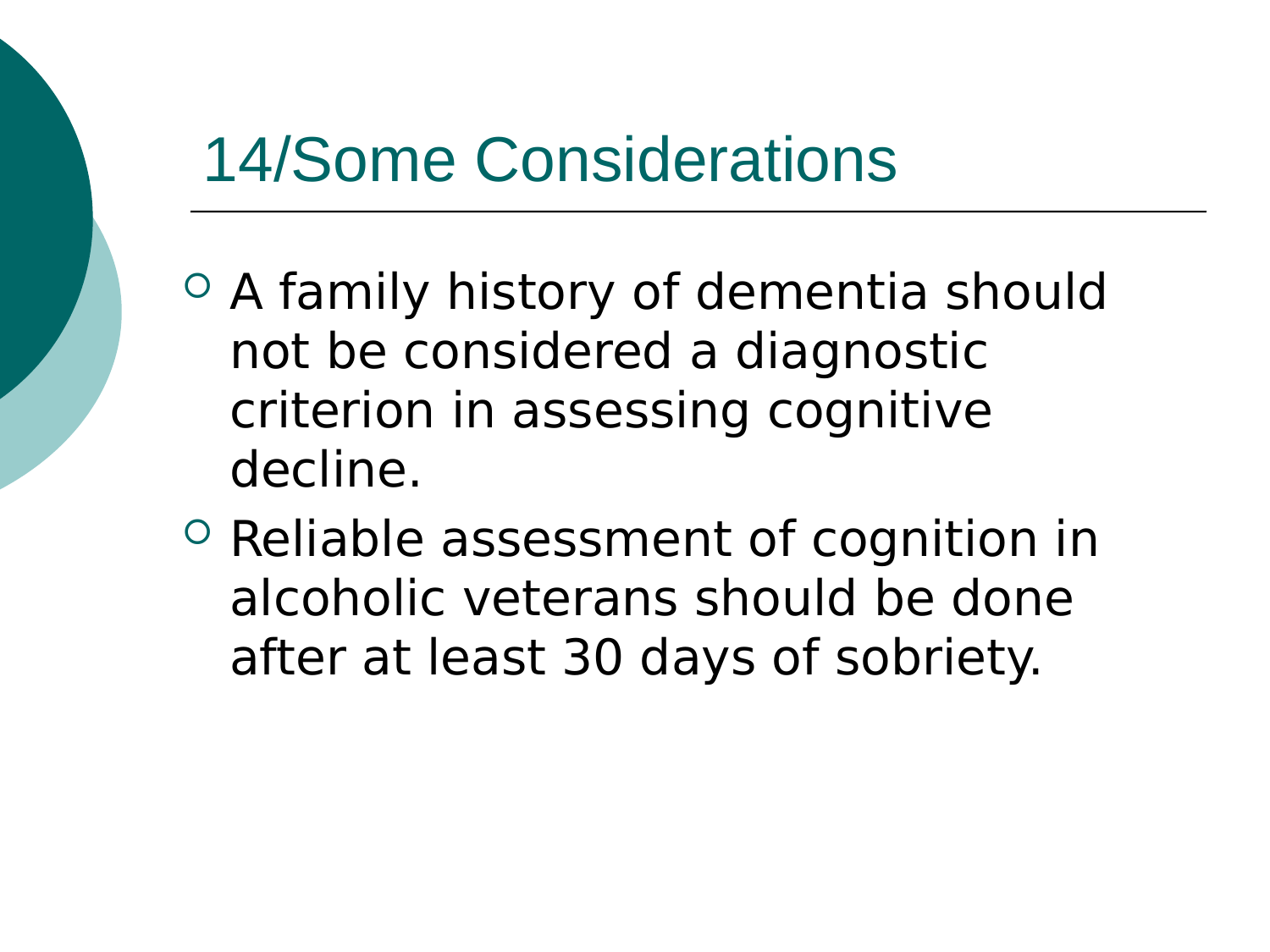

# 14/Some Considerations
A family history of dementia should not be considered a diagnostic criterion in assessing cognitive decline.
Reliable assessment of cognition in alcoholic veterans should be done after at least 30 days of sobriety.